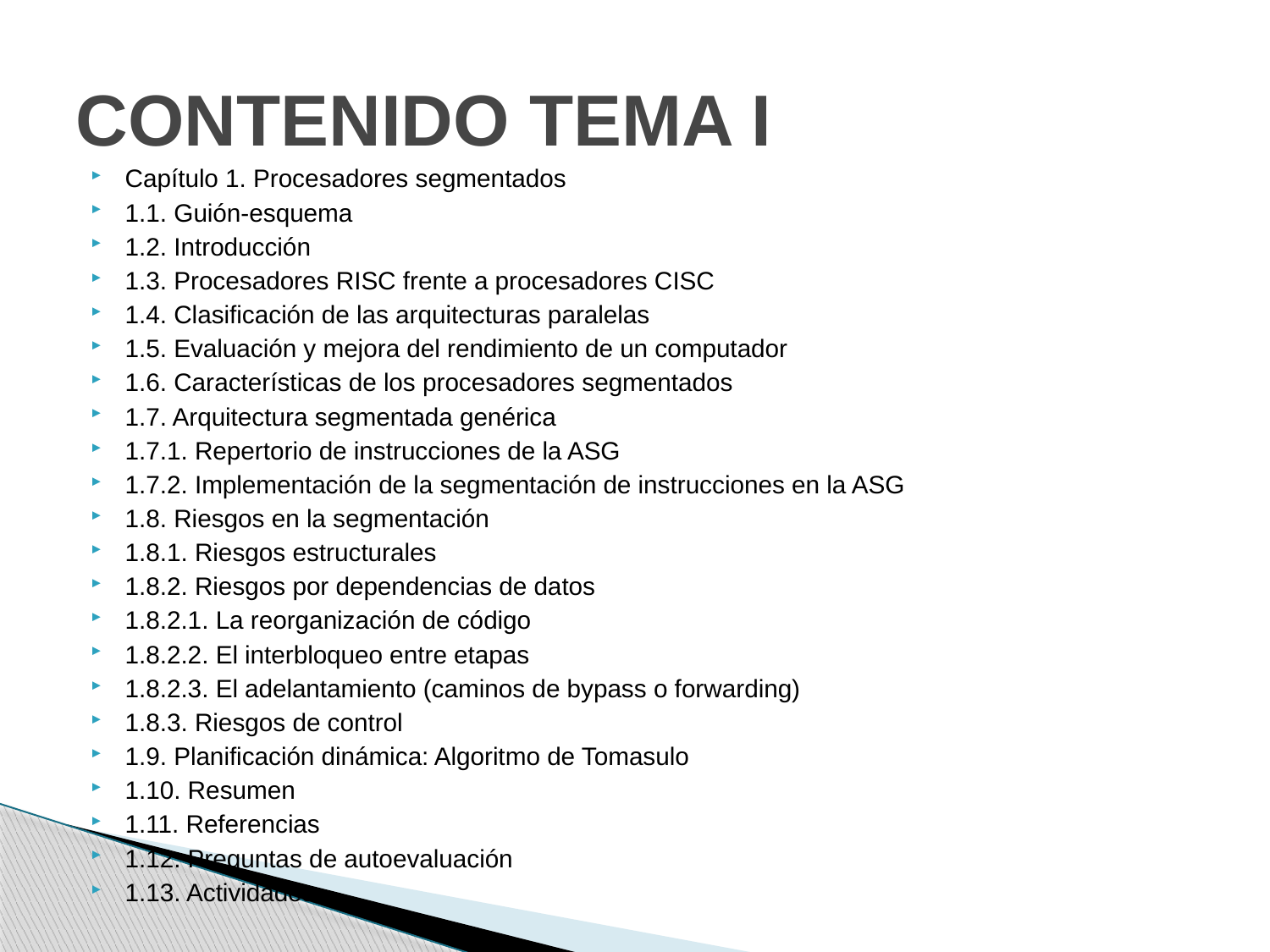

# CONTENIDO TEMA I
Capítulo 1. Procesadores segmentados
1.1. Guión-esquema
1.2. Introducción
1.3. Procesadores RISC frente a procesadores CISC
1.4. Clasificación de las arquitecturas paralelas
1.5. Evaluación y mejora del rendimiento de un computador
1.6. Características de los procesadores segmentados
1.7. Arquitectura segmentada genérica
1.7.1. Repertorio de instrucciones de la ASG
1.7.2. Implementación de la segmentación de instrucciones en la ASG
1.8. Riesgos en la segmentación
1.8.1. Riesgos estructurales
1.8.2. Riesgos por dependencias de datos
1.8.2.1. La reorganización de código
1.8.2.2. El interbloqueo entre etapas
1.8.2.3. El adelantamiento (caminos de bypass o forwarding)
1.8.3. Riesgos de control
1.9. Planificación dinámica: Algoritmo de Tomasulo
1.10. Resumen
1.11. Referencias
1.12. Preguntas de autoevaluación
1.13. Actividades